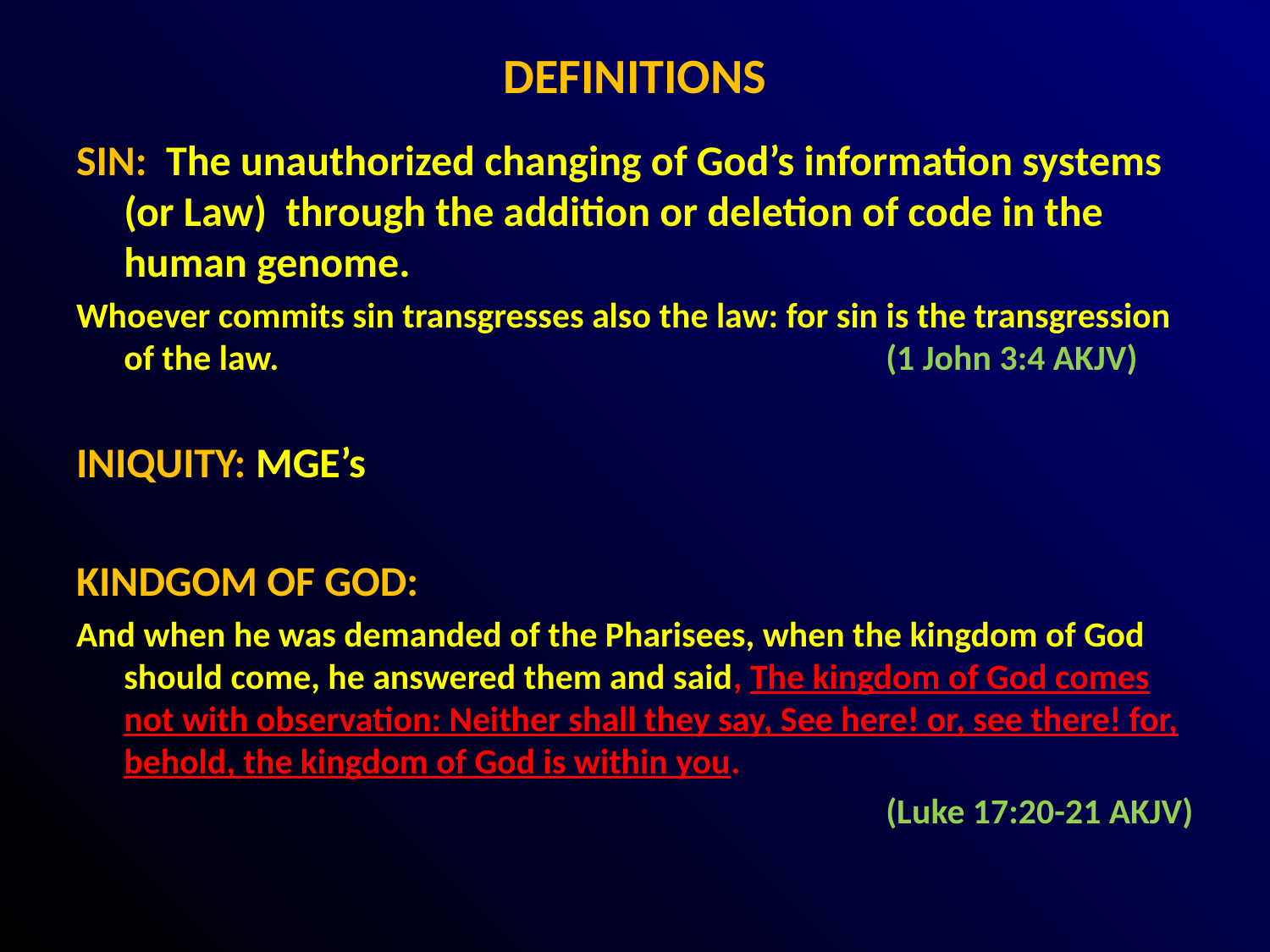

# DEFINITIONS
SIN:  The unauthorized changing of God’s information systems (or Law)  through the addition or deletion of code in the human genome.
Whoever commits sin transgresses also the law: for sin is the transgression of the law.					(1 John 3:4 AKJV)

INIQUITY: MGE’s

KINDGOM OF GOD:
And when he was demanded of the Pharisees, when the kingdom of God should come, he answered them and said, The kingdom of God comes not with observation: Neither shall they say, See here! or, see there! for, behold, the kingdom of God is within you.
							(Luke 17:20-21 AKJV)